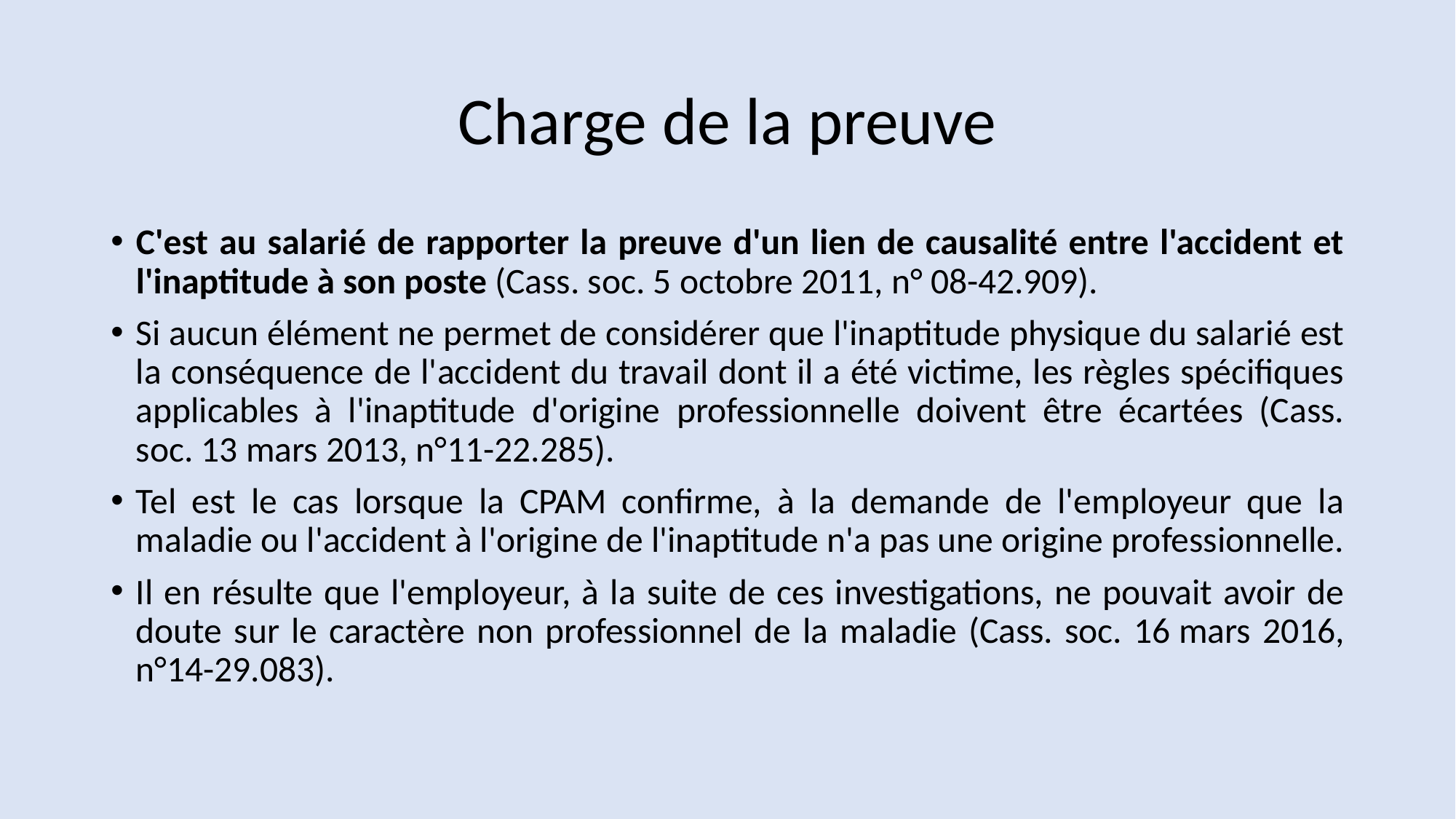

# Charge de la preuve
C'est au salarié de rapporter la preuve d'un lien de causalité entre l'accident et l'inaptitude à son poste (Cass. soc. 5 octobre 2011, n° 08-42.909).
Si aucun élément ne permet de considérer que l'inaptitude physique du salarié est la conséquence de l'accident du travail dont il a été victime, les règles spécifiques applicables à l'inaptitude d'origine professionnelle doivent être écartées (Cass. soc. 13 mars 2013, n°11-22.285).
Tel est le cas lorsque la CPAM confirme, à la demande de l'employeur que la maladie ou l'accident à l'origine de l'inaptitude n'a pas une origine professionnelle.
Il en résulte que l'employeur, à la suite de ces investigations, ne pouvait avoir de doute sur le caractère non professionnel de la maladie (Cass. soc. 16 mars 2016, n°14-29.083).